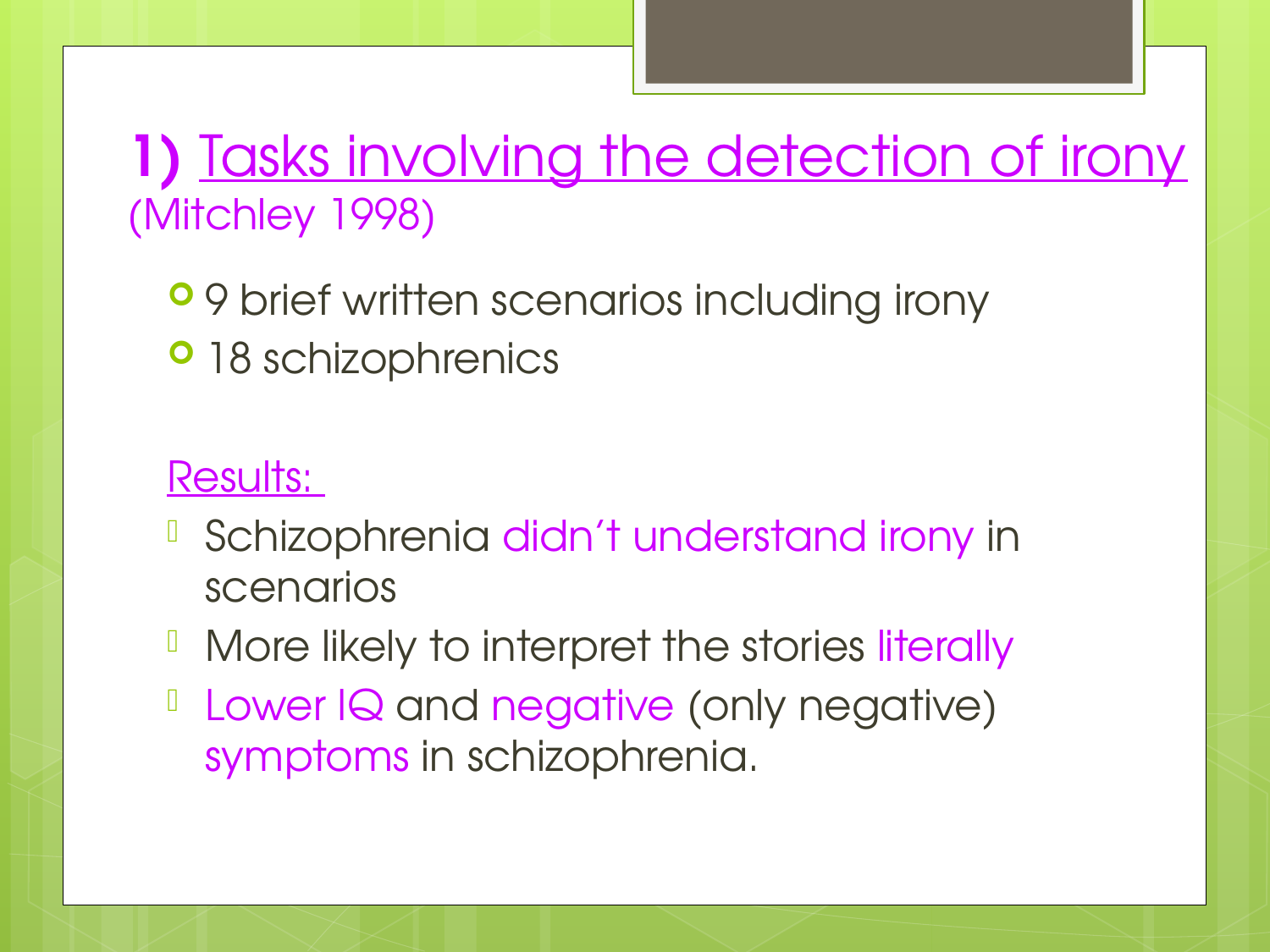

# 1) Tasks involving the detection of irony (Mitchley 1998)
9 brief written scenarios including irony
18 schizophrenics

Results:
Schizophrenia didn’t understand irony in scenarios
More likely to interpret the stories literally
Lower IQ and negative (only negative) symptoms in schizophrenia.